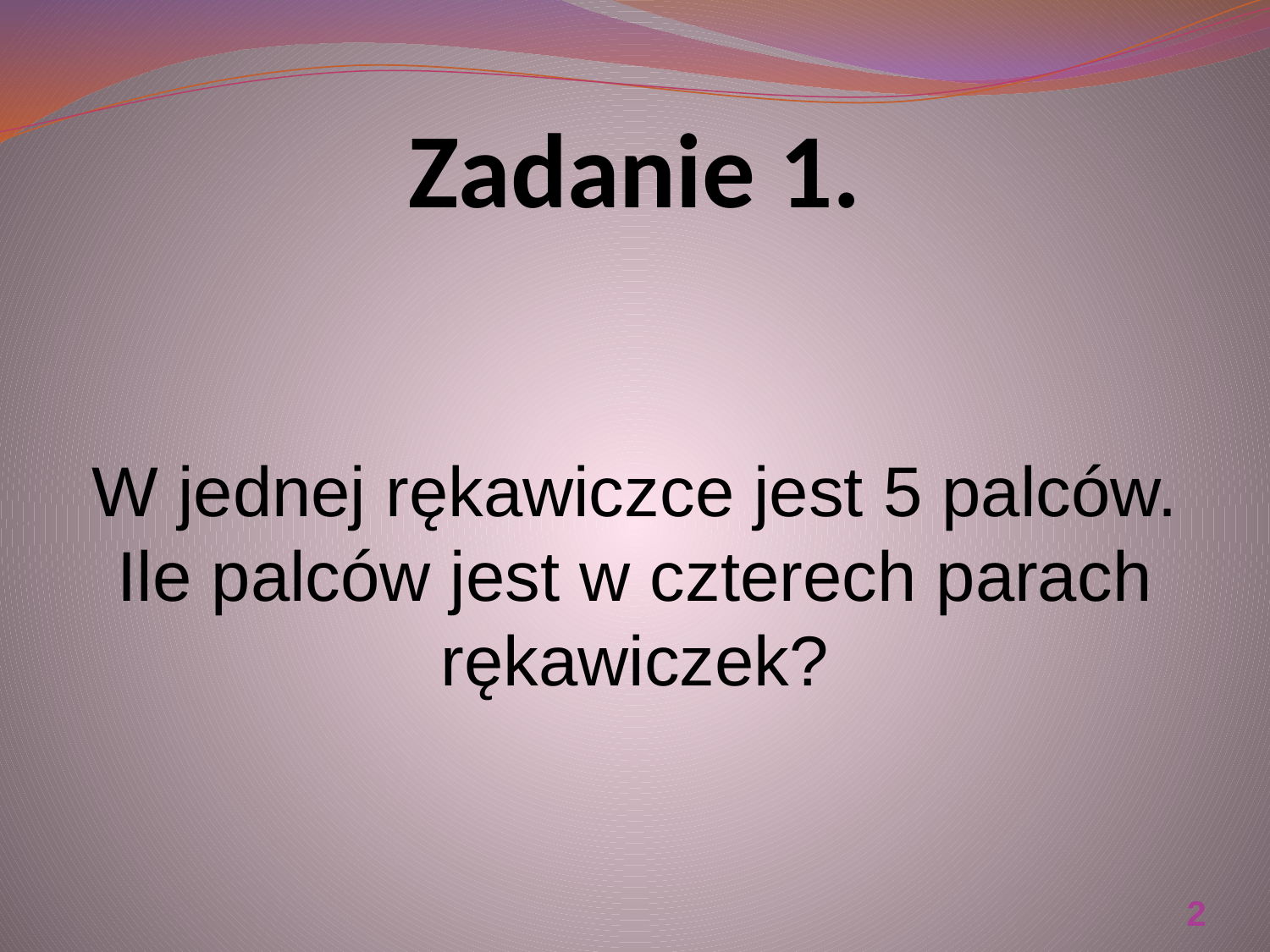

# Zadanie 1.
W jednej rękawiczce jest 5 palców. Ile palców jest w czterech parach rękawiczek?
2